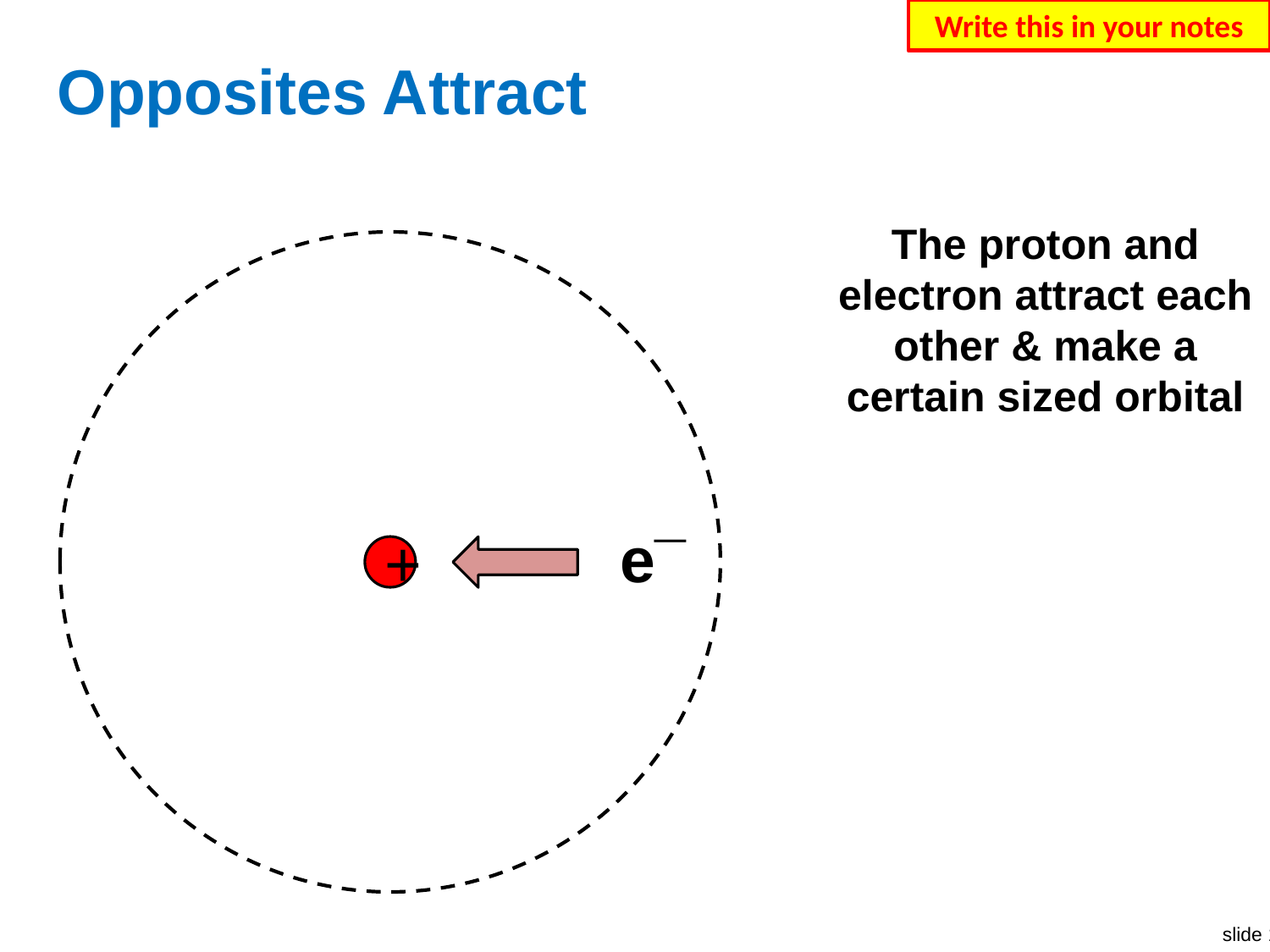

Write this in your notes
# Opposites Attract, Like Charges Repel
The proton and electron attract each other & make a certain sized orbital

e¯
+